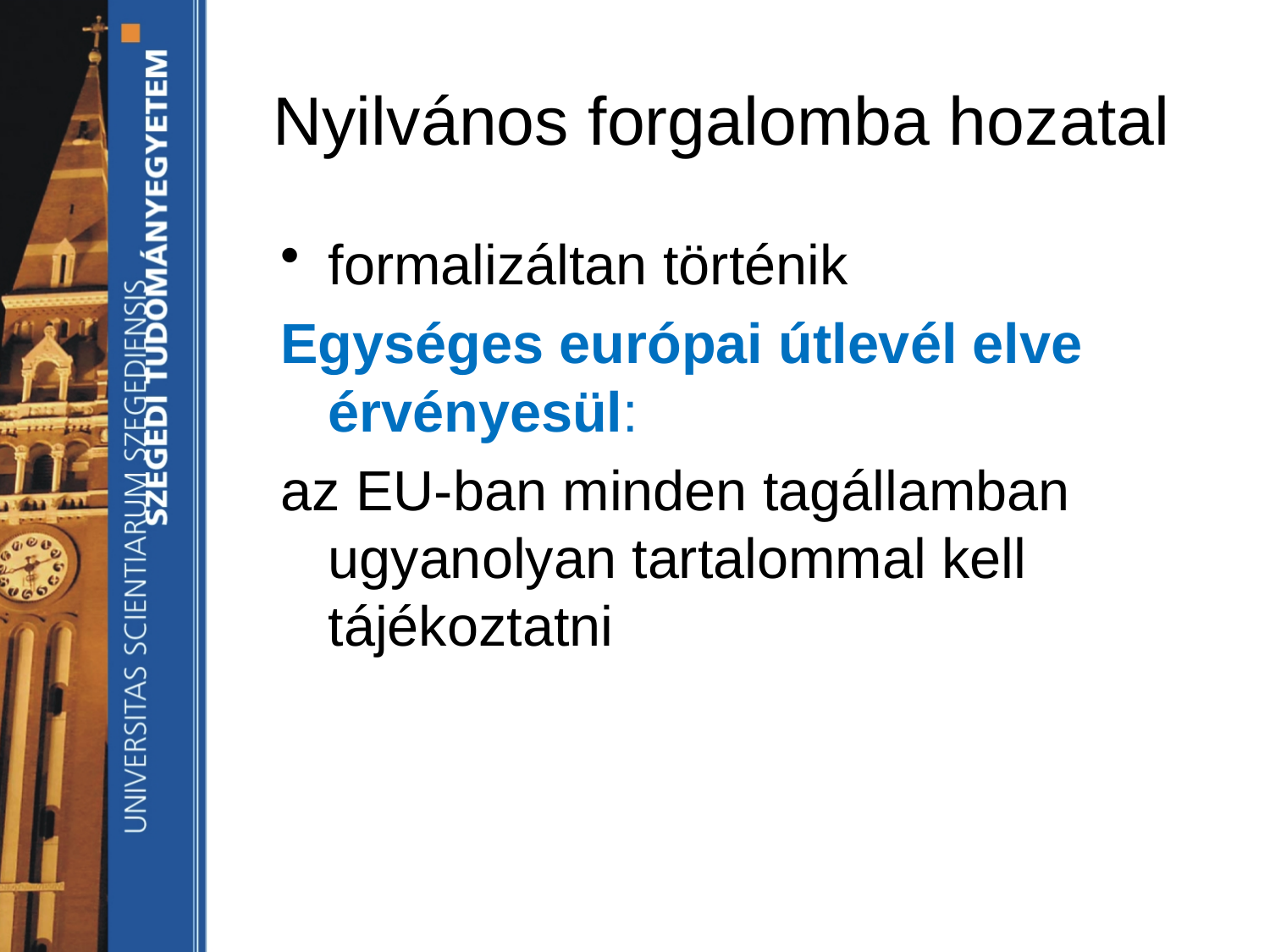

# Nyilvános forgalomba hozatal
formalizáltan történik
Egységes európai útlevél elve érvényesül:
az EU-ban minden tagállamban ugyanolyan tartalommal kell tájékoztatni